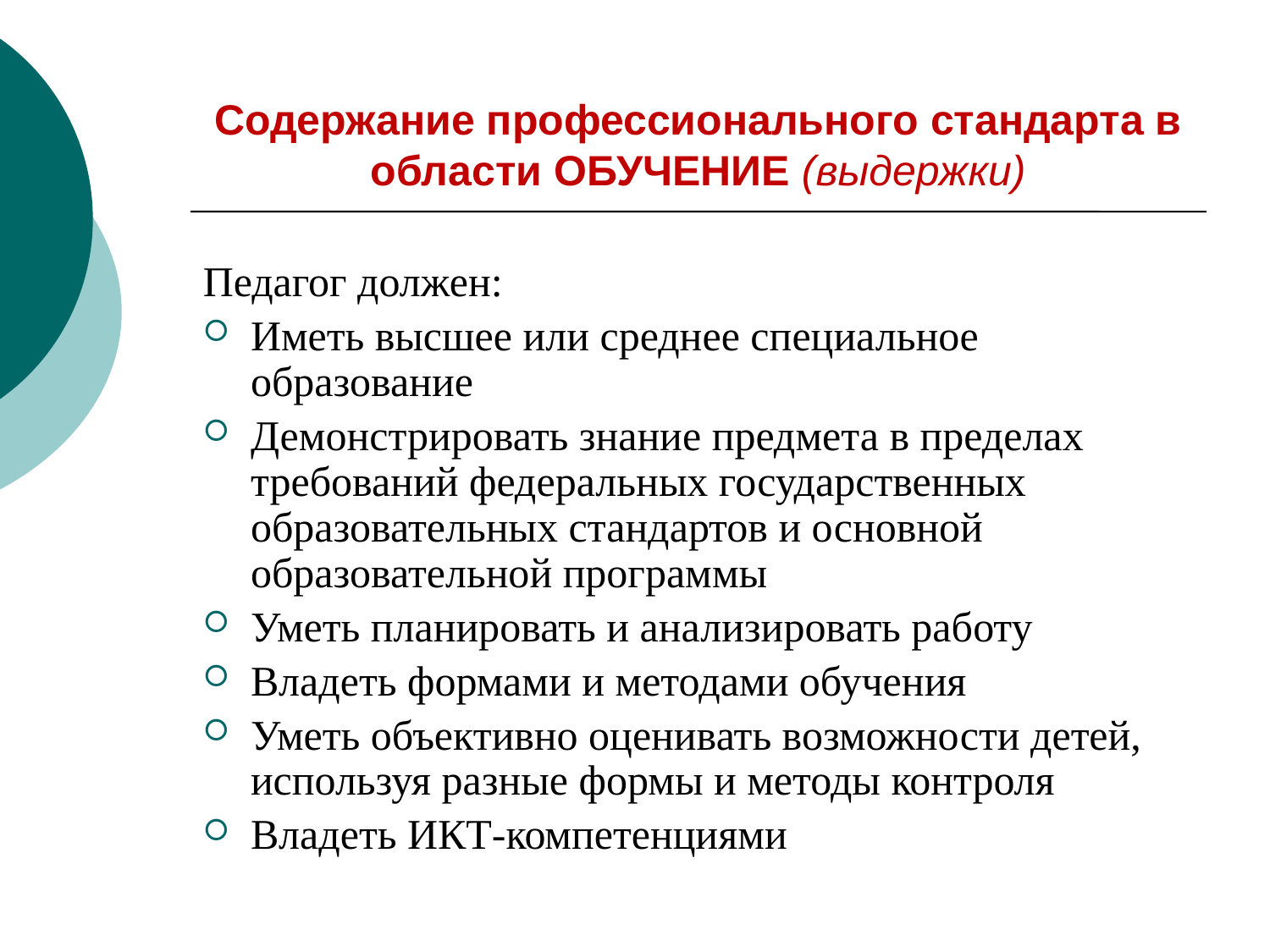

# Содержание профессионального стандарта в области ОБУЧЕНИЕ (выдержки)
Педагог должен:
Иметь высшее или среднее специальное образование
Демонстрировать знание предмета в пределах требований федеральных государственных образовательных стандартов и основной образовательной программы
Уметь планировать и анализировать работу
Владеть формами и методами обучения
Уметь объективно оценивать возможности детей, используя разные формы и методы контроля
Владеть ИКТ-компетенциями